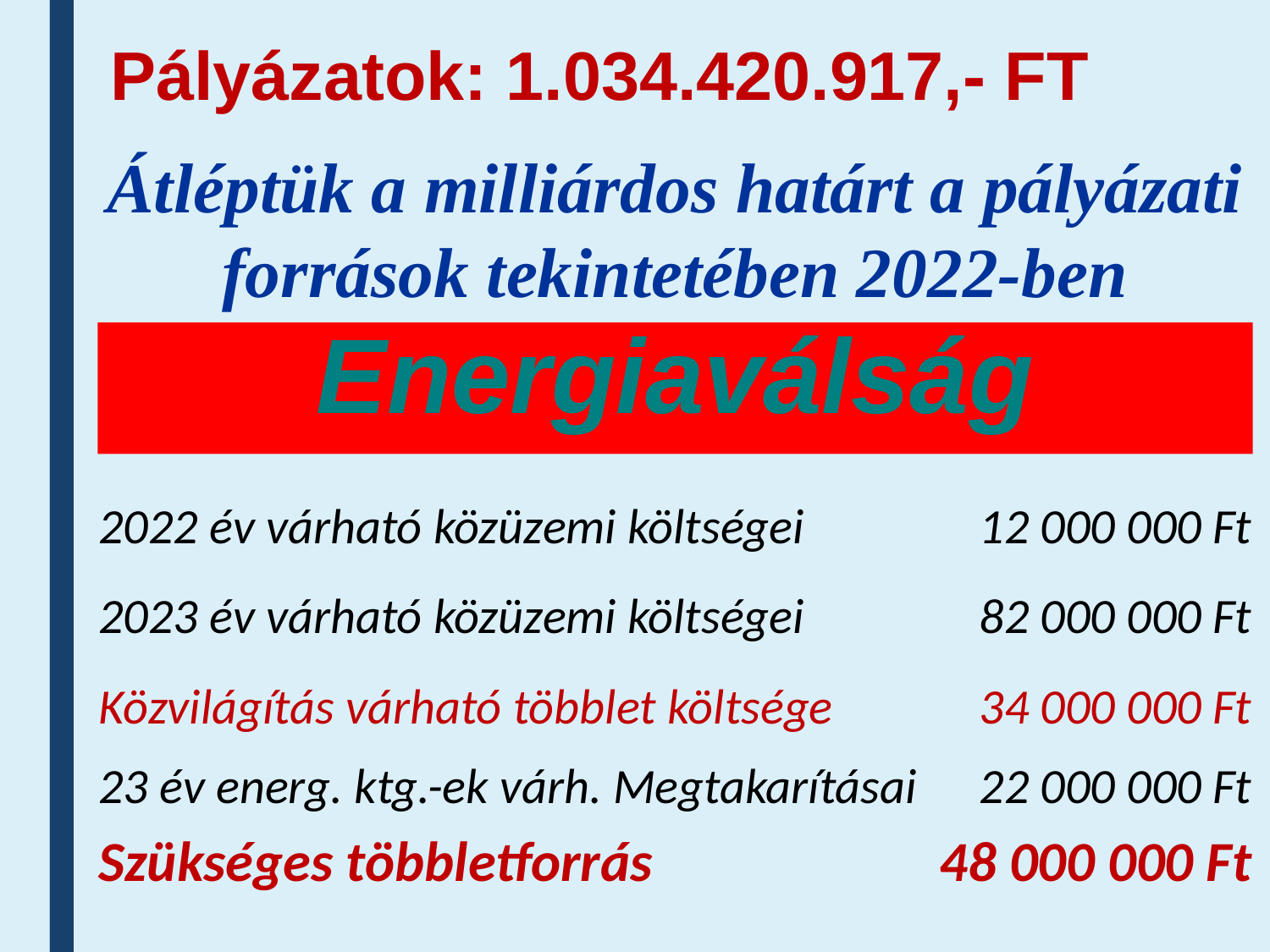

# Pályázatok: 1.034.420.917,- FT
Átléptük a milliárdos határt a pályázati források tekintetében 2022-ben
Energiaválság
| 2022 év várható közüzemi költségei | 12 000 000 Ft |
| --- | --- |
| 2023 év várható közüzemi költségei | 82 000 000 Ft |
| Közvilágítás várható többlet költsége | 34 000 000 Ft |
| 23 év energ. ktg.-ek várh. Megtakarításai | 22 000 000 Ft |
| Szükséges többletforrás | 48 000 000 Ft |